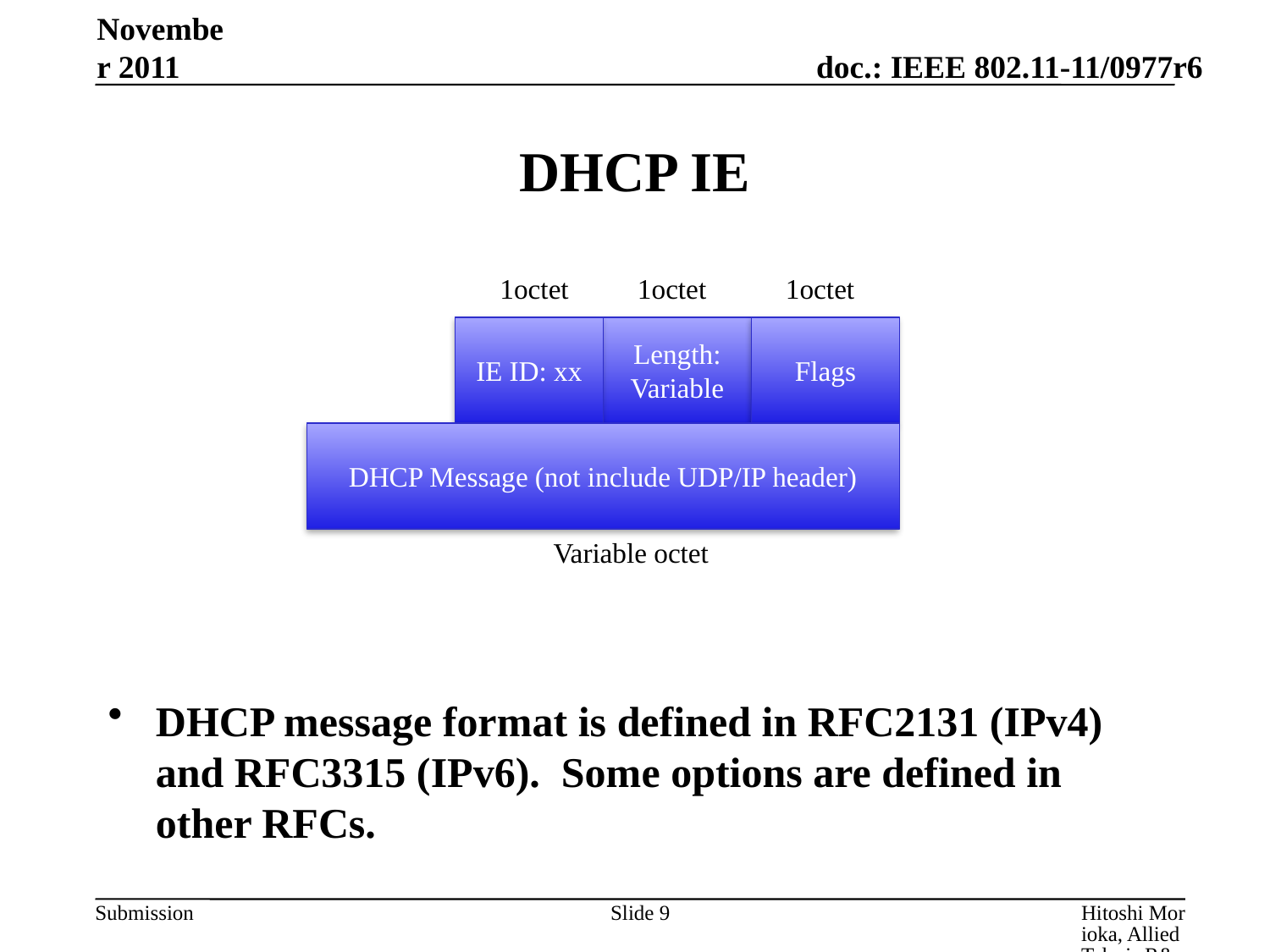

November 2011
# DHCP IE
1octet
1octet
1octet
IE ID: xx
Length: Variable
Flags
DHCP Message (not include UDP/IP header)
Variable octet
DHCP message format is defined in RFC2131 (IPv4) and RFC3315 (IPv6).  Some options are defined in other RFCs.
Slide 9
Hitoshi Morioka, Allied Telesis R&D Center